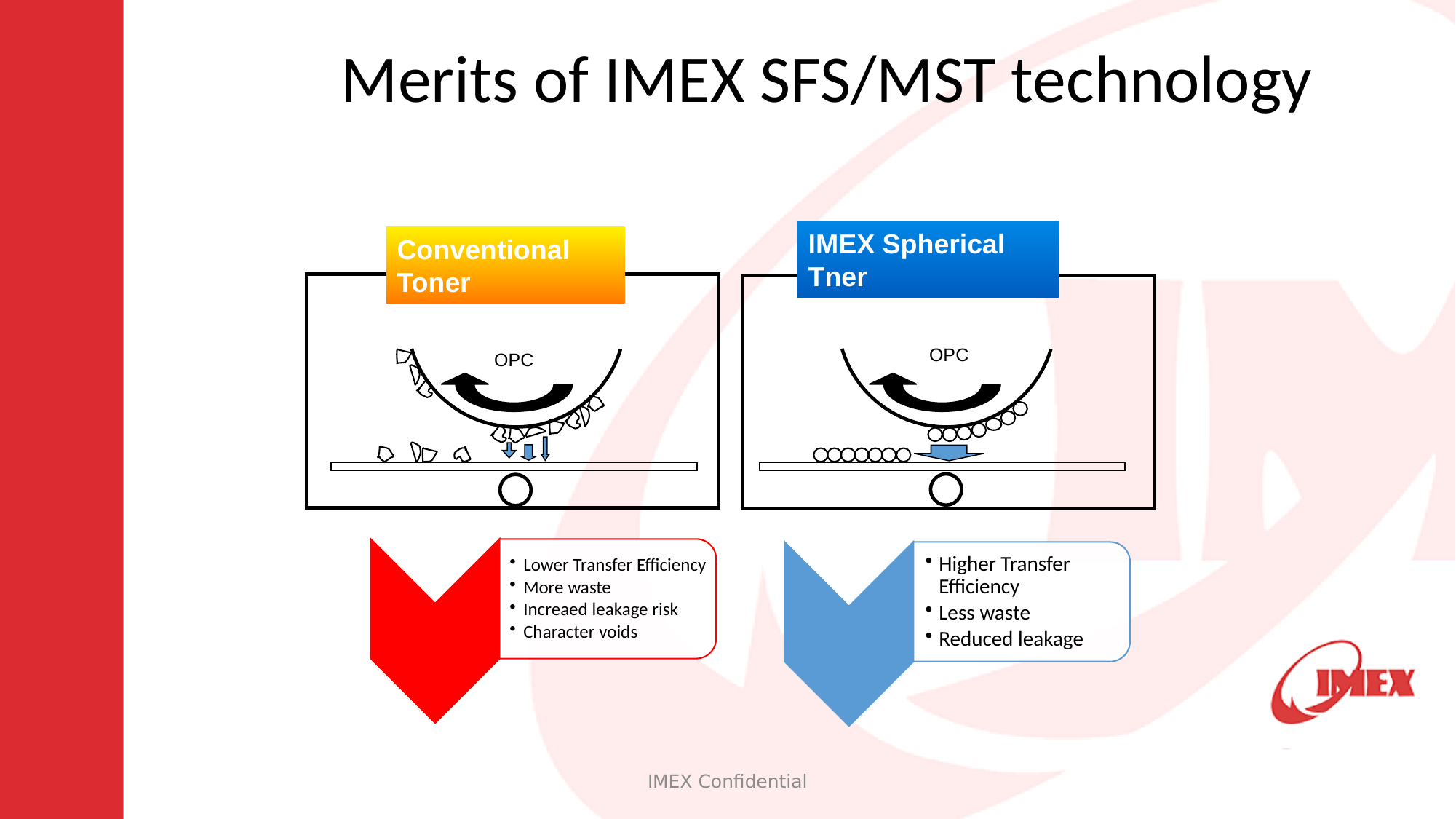

Merits of IMEX SFS/MST technology
IMEX Spherical Tner
Conventional Toner

OPC
OPC

Lower Transfer Efficiency
More waste
Increaed leakage risk
Character voids

Higher Transfer Efficiency
Less waste
Reduced leakage
IMEX Confidential